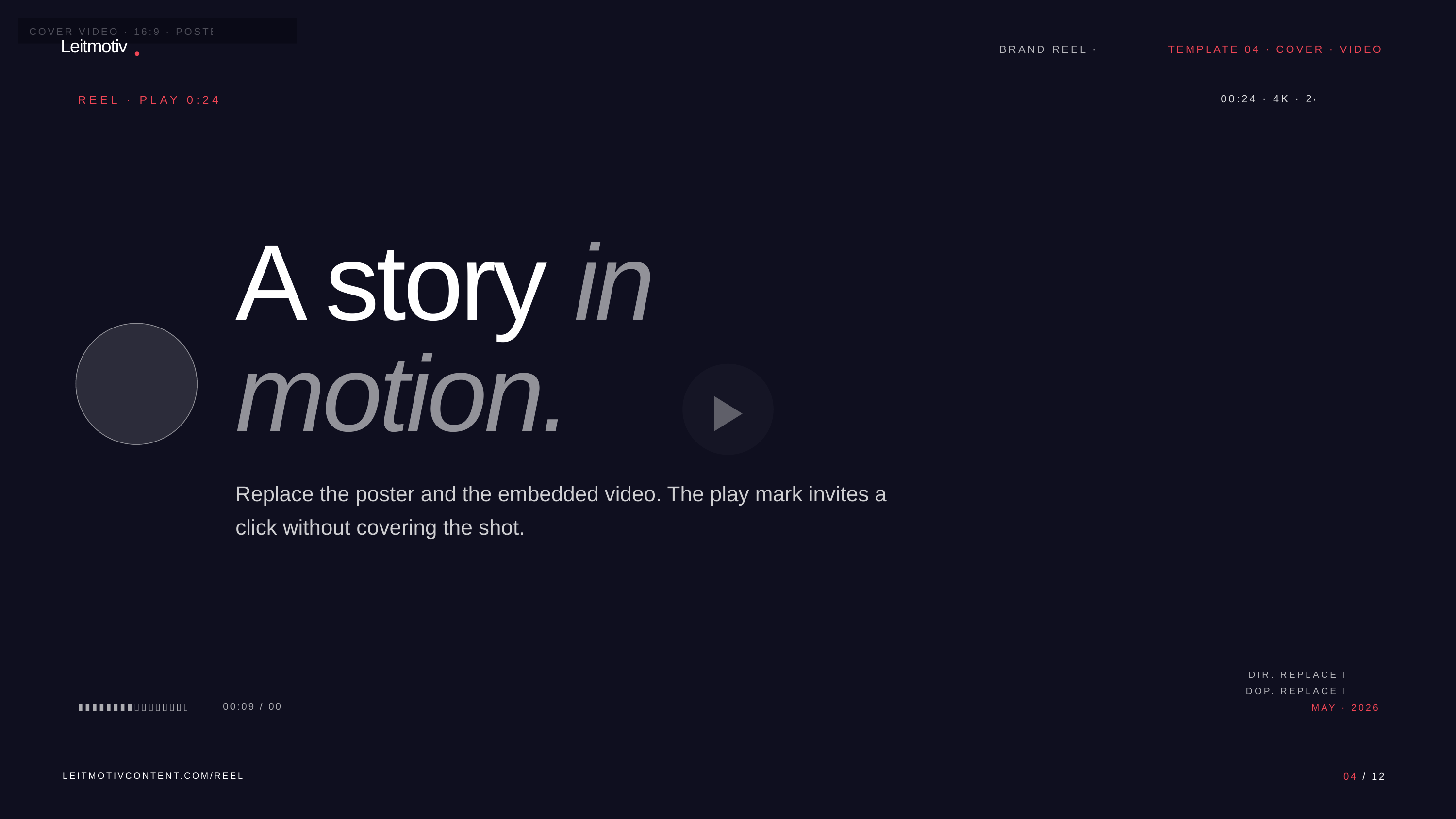

COVER VIDEO · 16:9 · POSTER FRAME
Leitmotiv
BRAND REEL · 2026
TEMPLATE 04 · COVER · VIDEO

REEL · PLAY 0:24
00:24 · 4K · 24 FPS
A story in motion.

▶

Replace the poster and the embedded video. The play mark invites a click without covering the shot.
DIR. REPLACE NAME DOP. REPLACE NAME MAY · 2026
▮▮▮▮▮▮▮▮▯▯▯▯▯▯▯▯▯▯▯▯ 00:09 / 00:24
LEITMOTIVCONTENT.COM/REEL
04 / 12